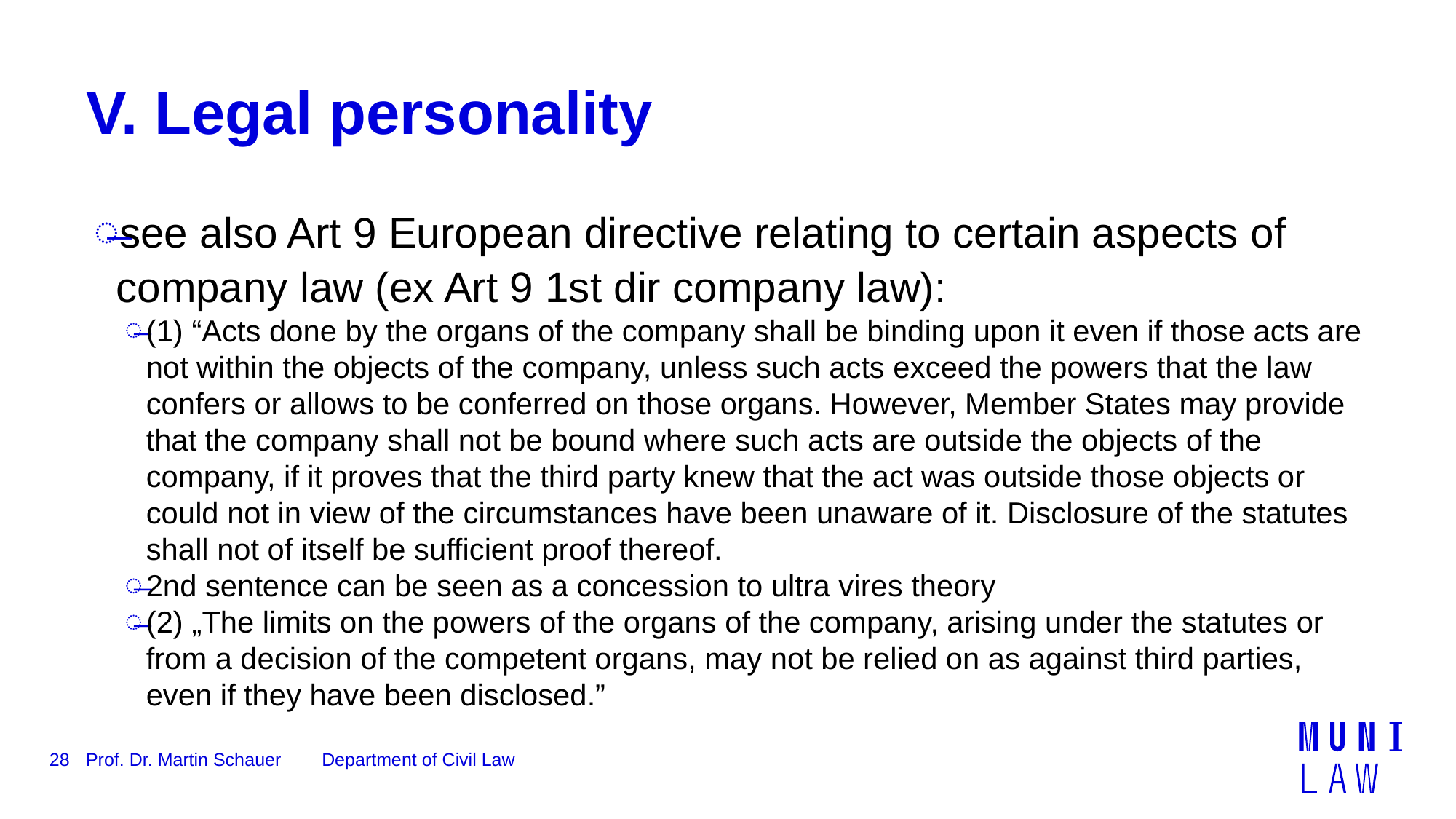

# V. Legal personality
see also Art 9 European directive relating to certain aspects of company law (ex Art 9 1st dir company law):
(1) “Acts done by the organs of the company shall be binding upon it even if those acts are not within the objects of the company, unless such acts exceed the powers that the law confers or allows to be conferred on those organs. However, Member States may provide that the company shall not be bound where such acts are outside the objects of the company, if it proves that the third party knew that the act was outside those objects or could not in view of the circumstances have been unaware of it. Disclosure of the statutes shall not of itself be sufficient proof thereof.
2nd sentence can be seen as a concession to ultra vires theory
(2) „The limits on the powers of the organs of the company, arising under the statutes or from a decision of the competent organs, may not be relied on as against third parties, even if they have been disclosed.”
28
Prof. Dr. Martin Schauer        Department of Civil Law